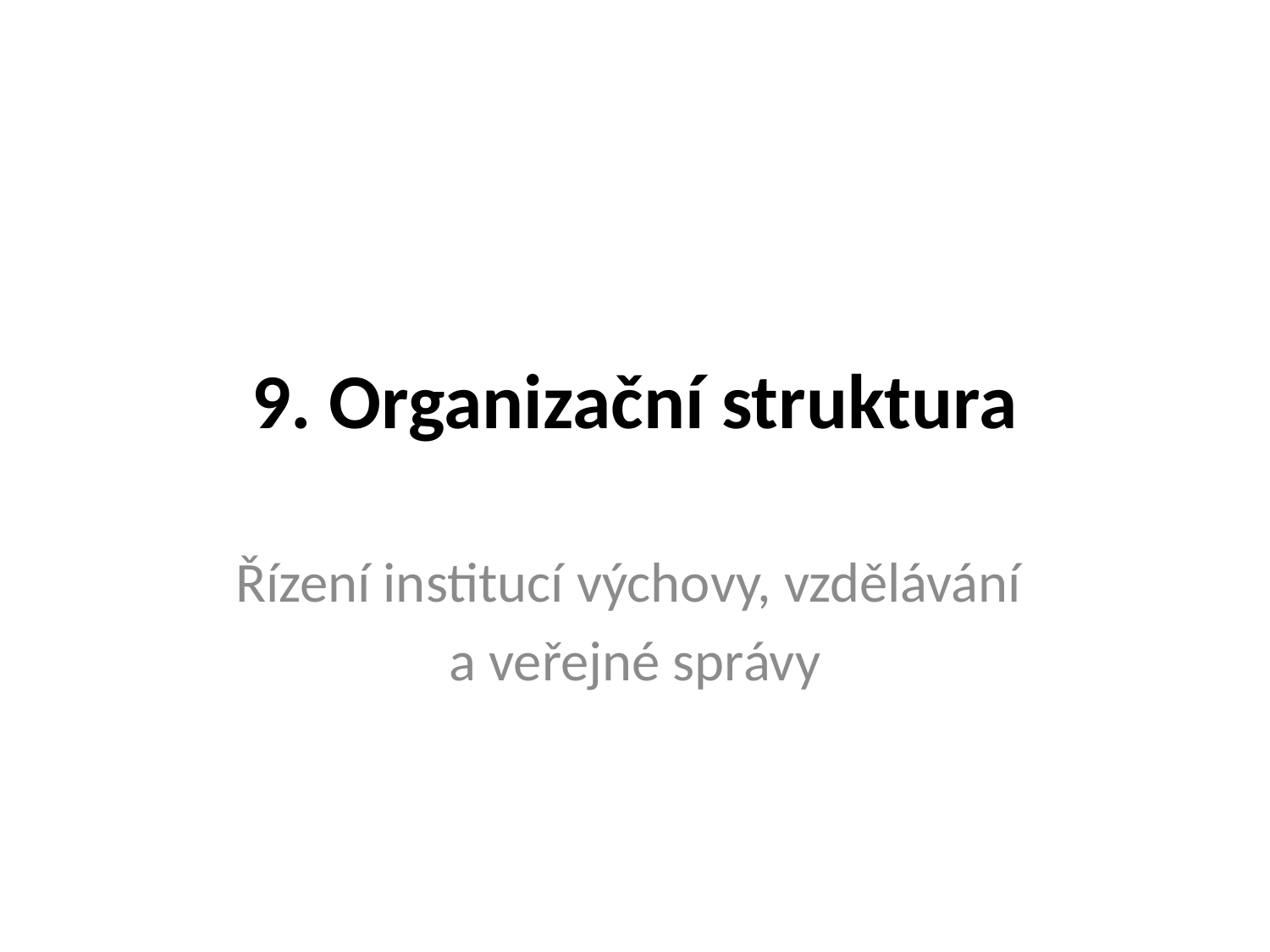

# 9. Organizační struktura
Řízení institucí výchovy, vzdělávání
a veřejné správy